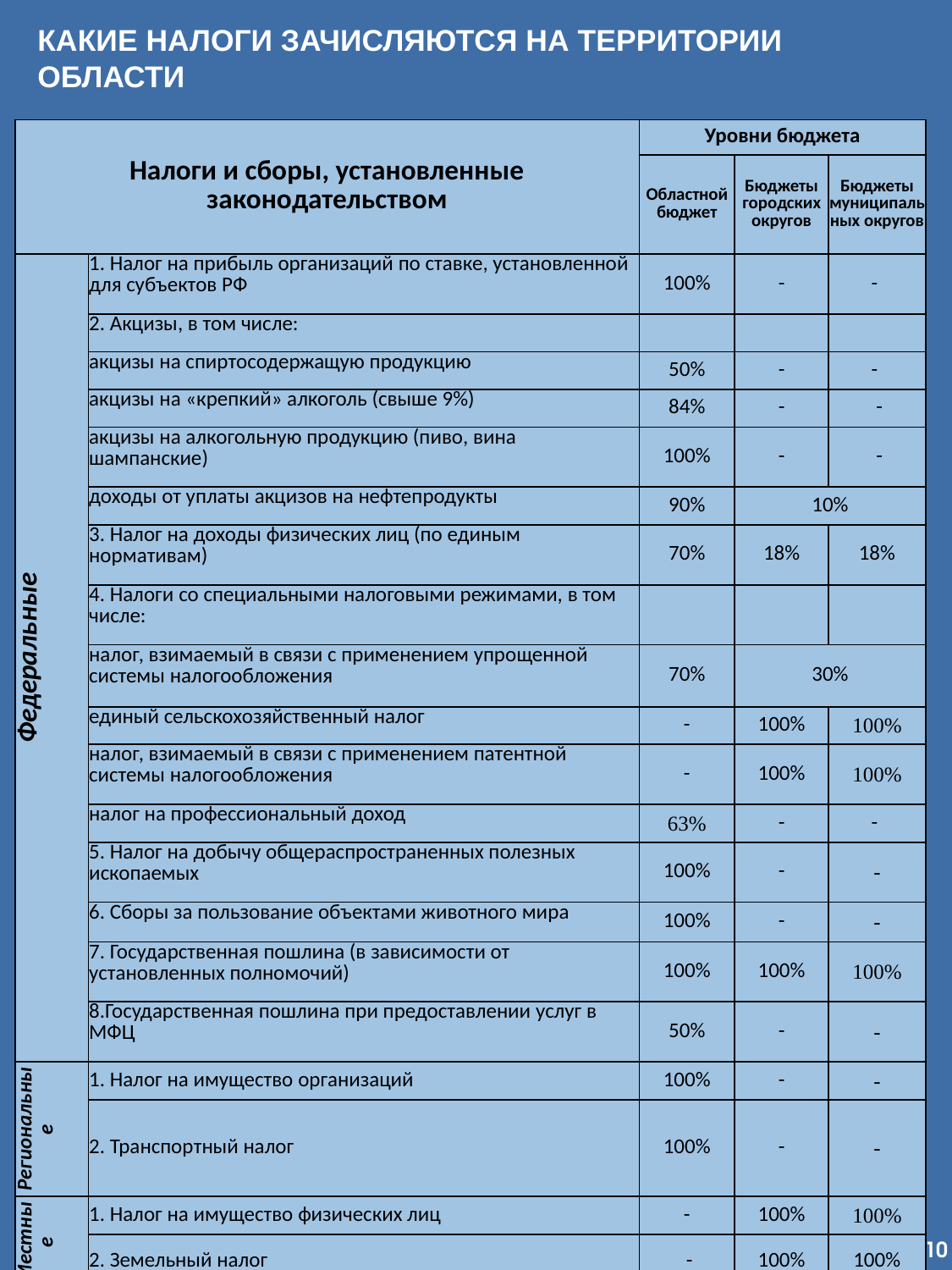

КАКИЕ НАЛОГИ ЗАЧИСЛЯЮТСЯ НА ТЕРРИТОРИИ ОБЛАСТИ
| Налоги и сборы, установленные законодательством |  | Уровни бюджета |  |  |
| --- | --- | --- | --- | --- |
|  |  | Областной бюджет | Бюджеты городских округов | Бюджеты муниципальных округов |
| Федеральные | 1. Налог на прибыль организаций по ставке, установленной для субъектов РФ | 100% | - | - |
|  | 2. Акцизы, в том числе: |  |  |  |
|  | акцизы на спиртосодержащую продукцию | 50% | - | - |
|  | акцизы на «крепкий» алкоголь (свыше 9%) | 84% | - | - |
|  | акцизы на алкогольную продукцию (пиво, вина шампанские) | 100% | - | - |
|  | доходы от уплаты акцизов на нефтепродукты | 90% | 10% |  |
|  | 3. Налог на доходы физических лиц (по единым нормативам) | 70% | 18% | 18% |
|  | 4. Налоги со специальными налоговыми режимами, в том числе: |  |  |  |
|  | налог, взимаемый в связи с применением упрощенной системы налогообложения | 70% | 30% |  |
|  | единый сельскохозяйственный налог | - | 100% | 100% |
|  | налог, взимаемый в связи с применением патентной системы налогообложения | - | 100% | 100% |
|  | налог на профессиональный доход | 63% | - | - |
|  | 5. Налог на добычу общераспространенных полезных ископаемых | 100% | - | - |
|  | 6. Сборы за пользование объектами животного мира | 100% | - | - |
|  | 7. Государственная пошлина (в зависимости от установленных полномочий) | 100% | 100% | 100% |
|  | 8.Государственная пошлина при предоставлении услуг в МФЦ | 50% | - | - |
| Региональные | 1. Налог на имущество организаций | 100% | - | - |
|  | 2. Транспортный налог | 100% | - | - |
| Местные | 1. Налог на имущество физических лиц | - | 100% | 100% |
|  | 2. Земельный налог | - | 100% | 100% |
10